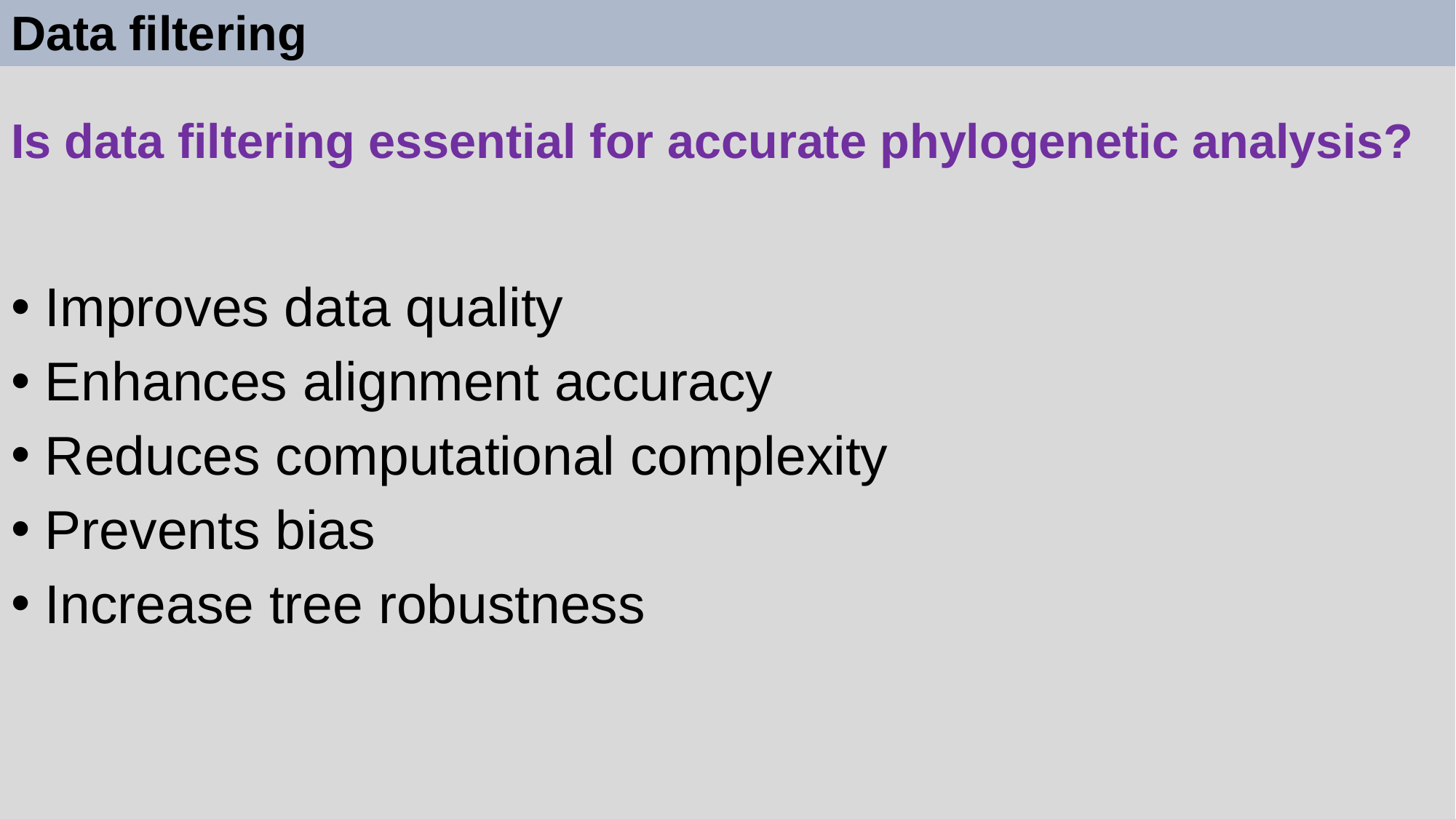

# Data filtering

Is data filtering essential for accurate phylogenetic analysis?

Improves data quality
Enhances alignment accuracy
Reduces computational complexity
Prevents bias
Increase tree robustness